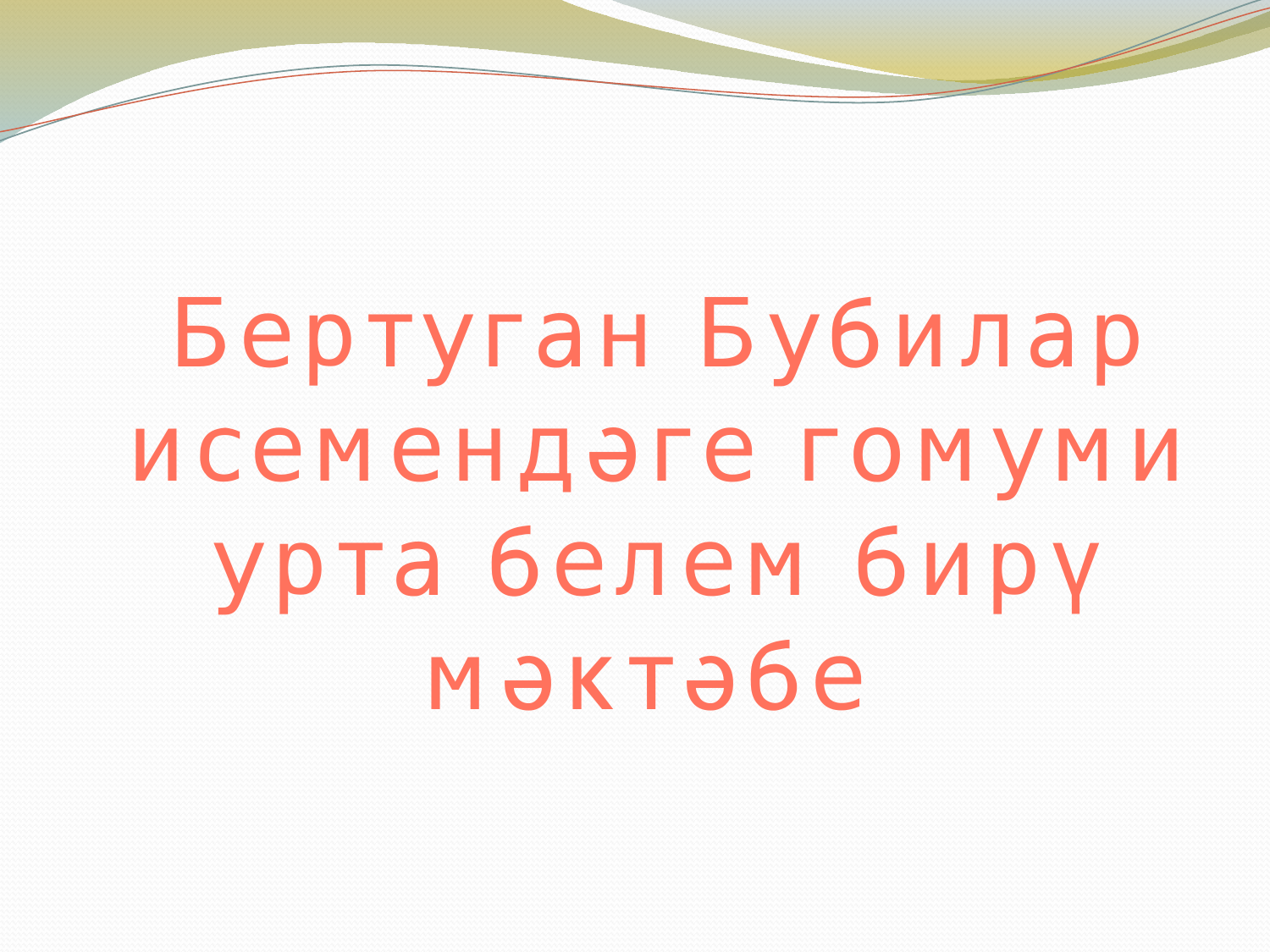

Бертуган Бубилар исемендәге гомуми урта белем бирү мәктәбе